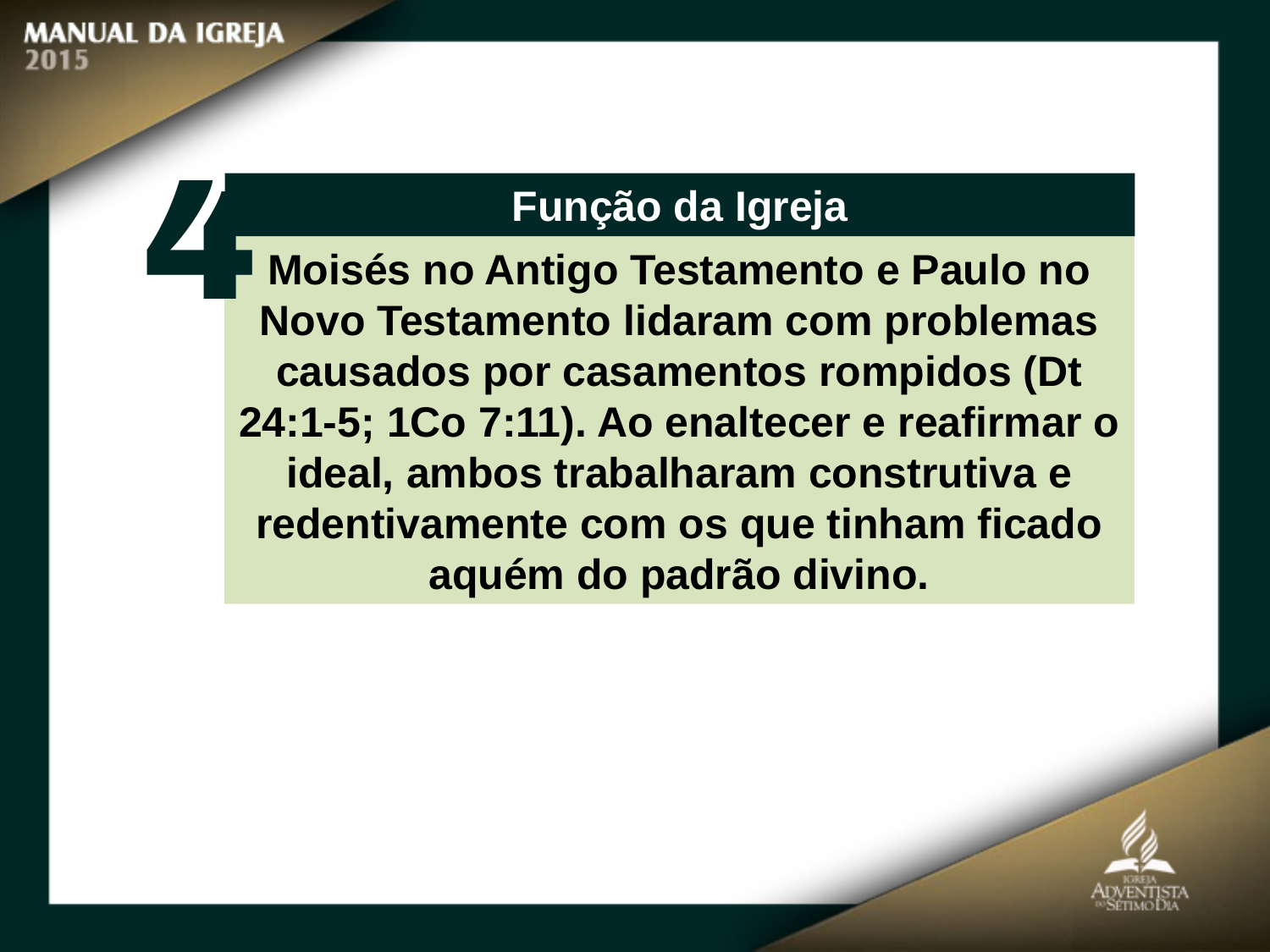

4
Função da Igreja
Moisés no Antigo Testamento e Paulo no Novo Testamento lidaram com problemas causados por casamentos rompidos (Dt 24:1-5; 1Co 7:11). Ao enaltecer e reafirmar o ideal, ambos trabalharam construtiva e redentivamente com os que tinham ficado aquém do padrão divino.